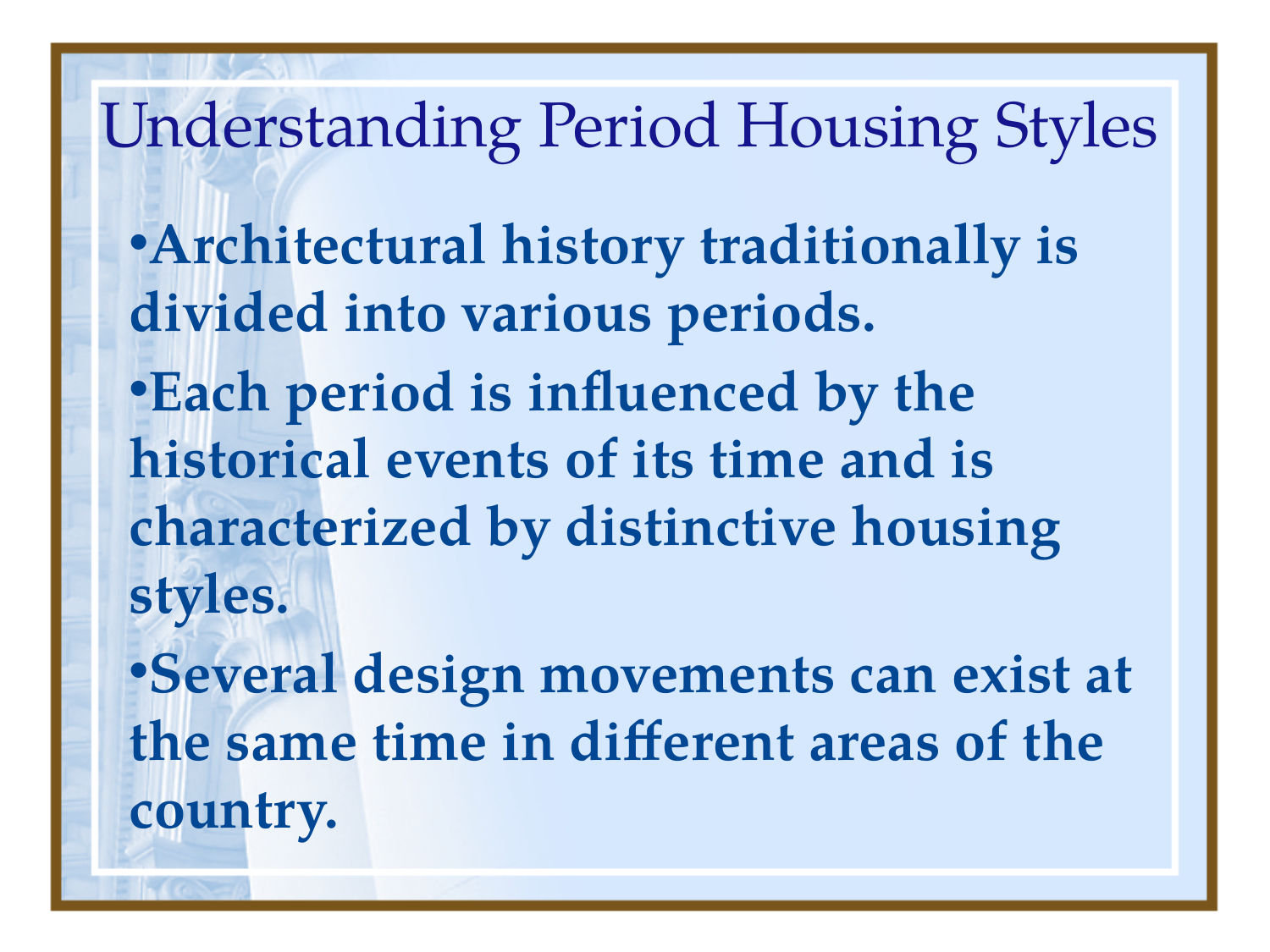

# Understanding Period Housing Styles
Architectural history traditionally is divided into various periods.
Each period is influenced by the historical events of its time and is characterized by distinctive housing styles.
Several design movements can exist at the same time in different areas of the country.